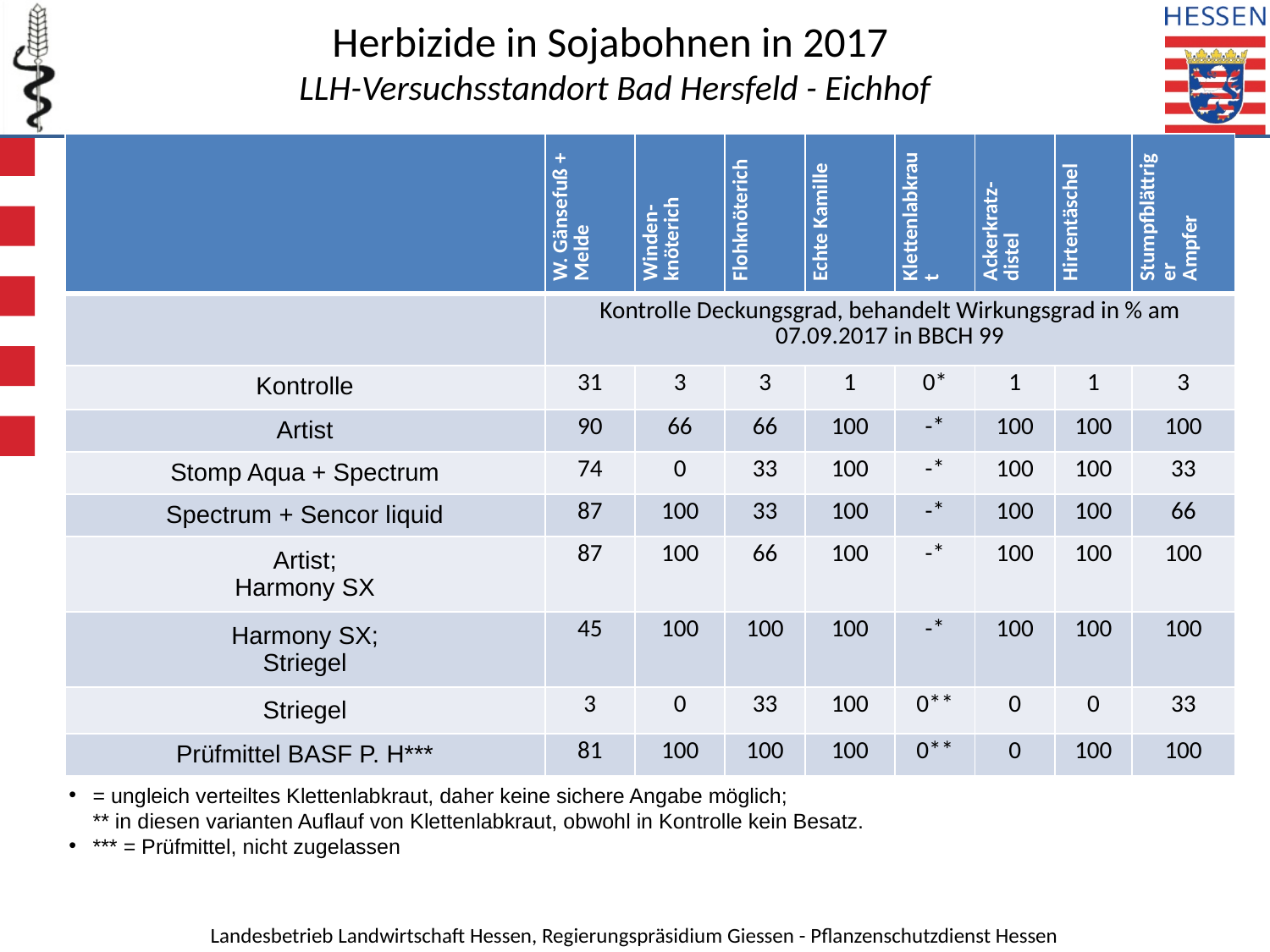

Herbizide in Sojabohnen in 2017
LLH-Versuchsstandort Bad Hersfeld - Eichhof
|  | W. Gänsefuß + Melde | Winden- knöterich | Flohknöterich | Echte Kamille | Klettenlabkraut | Ackerkratz- distel | Hirtentäschel | Stumpfblättriger Ampfer |
| --- | --- | --- | --- | --- | --- | --- | --- | --- |
|  | Kontrolle Deckungsgrad, behandelt Wirkungsgrad in % am 07.09.2017 in BBCH 99 |  |  |  |  |  |  |  |
| Kontrolle | 31 | 3 | 3 | 1 | 0\* | 1 | 1 | 3 |
| Artist | 90 | 66 | 66 | 100 | -\* | 100 | 100 | 100 |
| Stomp Aqua + Spectrum | 74 | 0 | 33 | 100 | -\* | 100 | 100 | 33 |
| Spectrum + Sencor liquid | 87 | 100 | 33 | 100 | -\* | 100 | 100 | 66 |
| Artist; Harmony SX | 87 | 100 | 66 | 100 | -\* | 100 | 100 | 100 |
| Harmony SX; Striegel | 45 | 100 | 100 | 100 | -\* | 100 | 100 | 100 |
| Striegel | 3 | 0 | 33 | 100 | 0\*\* | 0 | 0 | 33 |
| Prüfmittel BASF P. H\*\*\* | 81 | 100 | 100 | 100 | 0\*\* | 0 | 100 | 100 |
= ungleich verteiltes Klettenlabkraut, daher keine sichere Angabe möglich;
** in diesen varianten Auflauf von Klettenlabkraut, obwohl in Kontrolle kein Besatz.
*** = Prüfmittel, nicht zugelassen